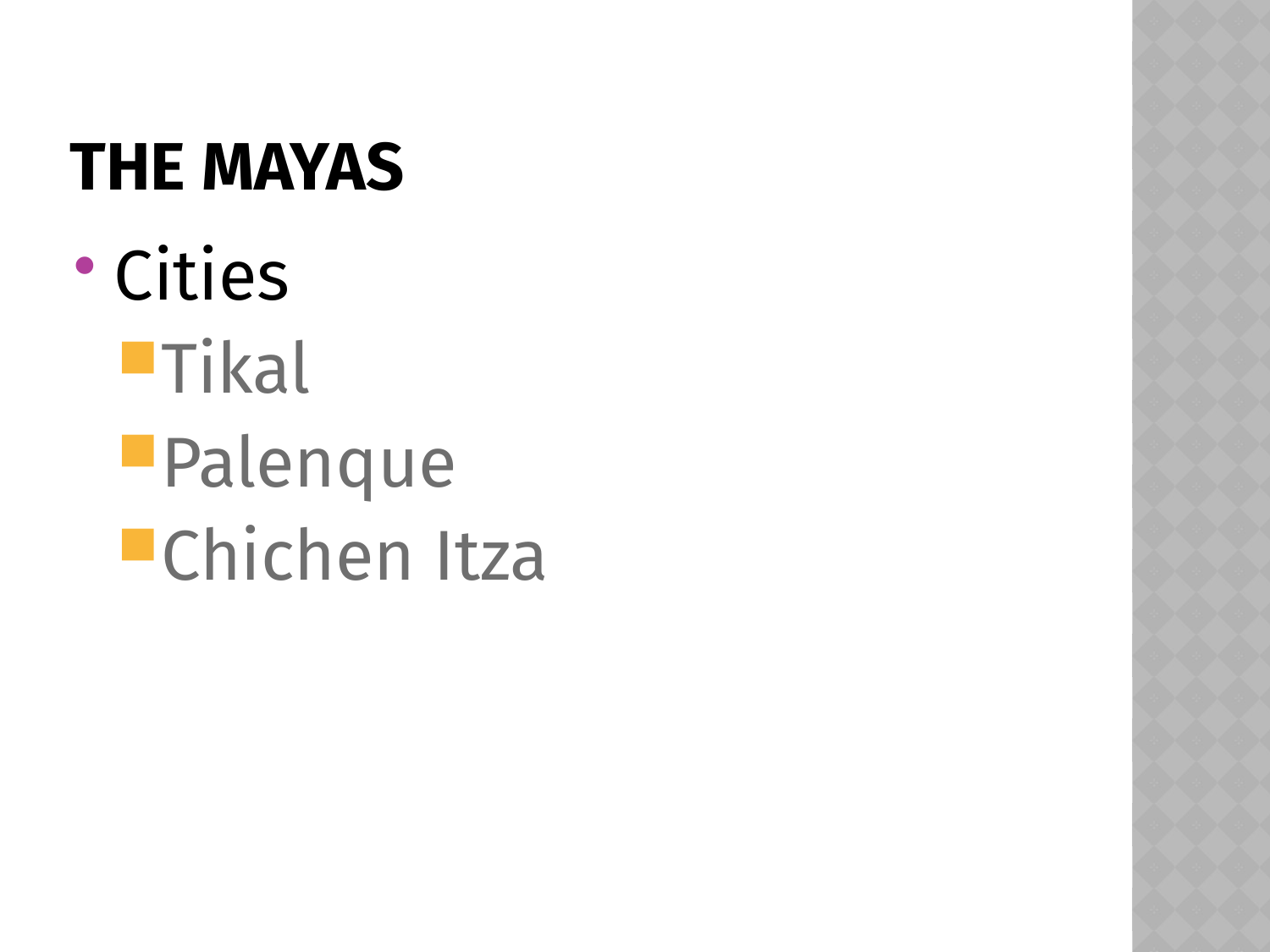

# The Mayas
Cities
Tikal
Palenque
Chichen Itza